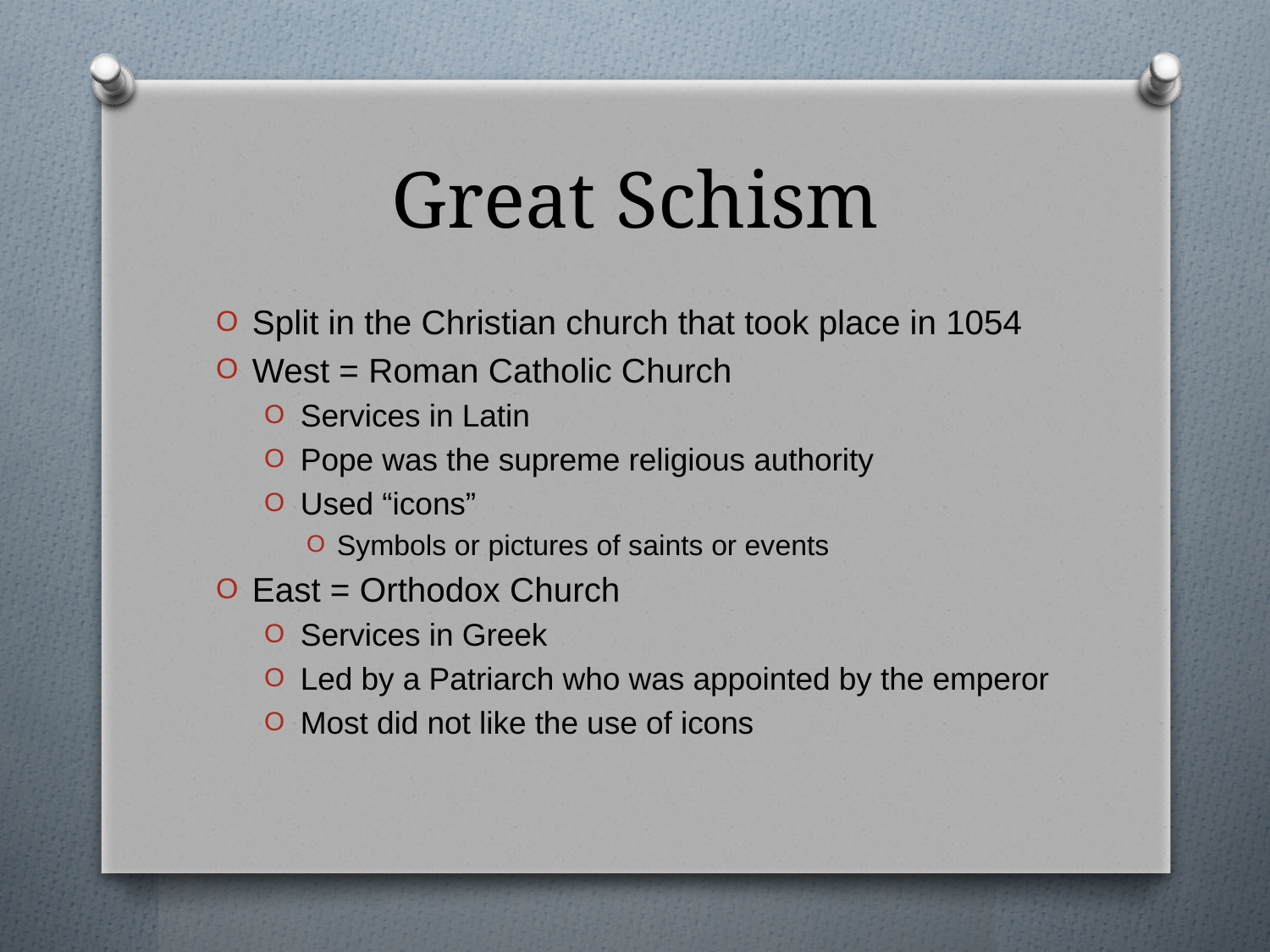

# Great Schism
Split in the Christian church that took place in 1054
West = Roman Catholic Church
Services in Latin
Pope was the supreme religious authority
Used “icons”
Symbols or pictures of saints or events
East = Orthodox Church
Services in Greek
Led by a Patriarch who was appointed by the emperor
Most did not like the use of icons